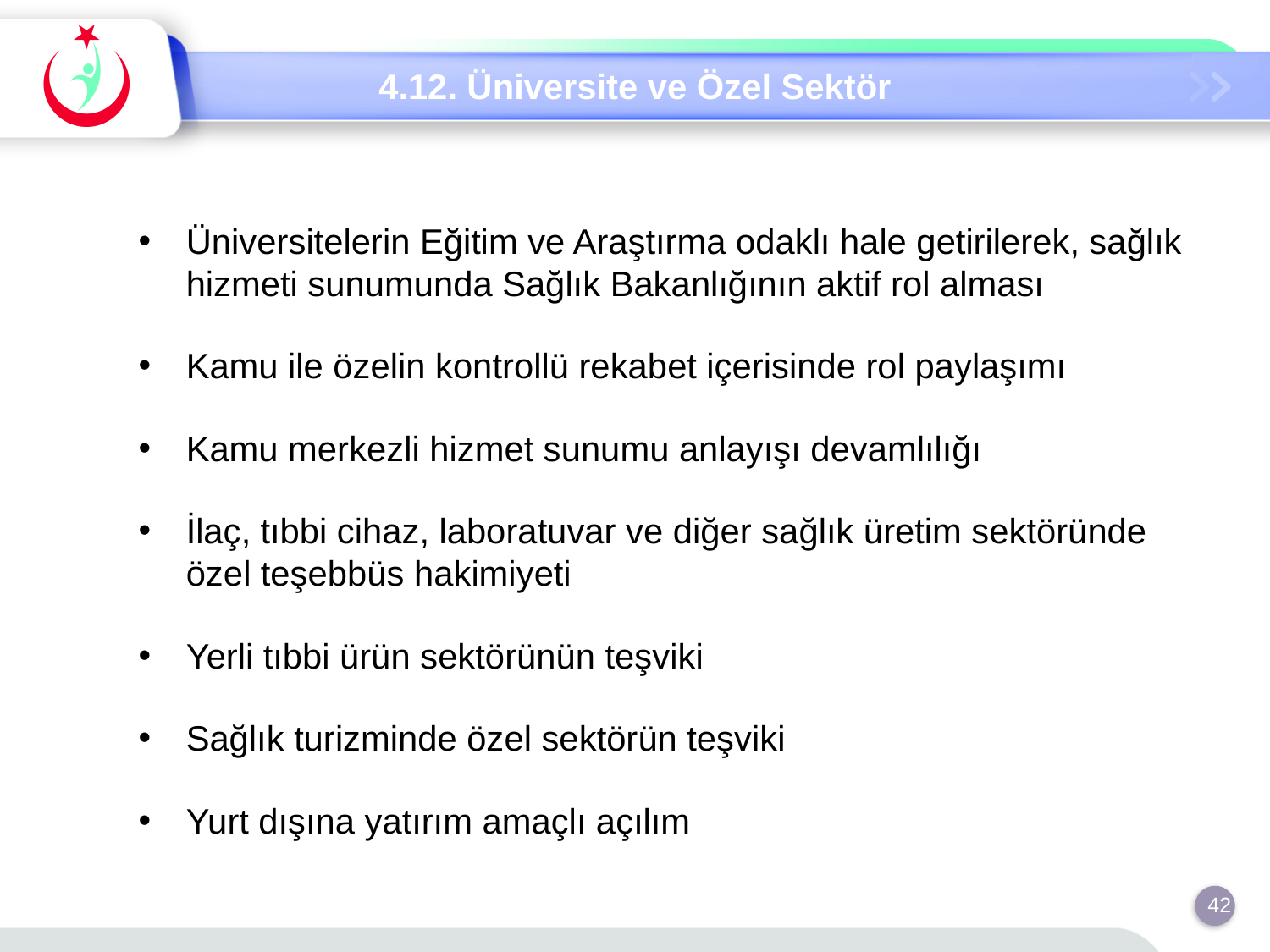

4.12. Üniversite ve Özel Sektör
Üniversitelerin Eğitim ve Araştırma odaklı hale getirilerek, sağlık hizmeti sunumunda Sağlık Bakanlığının aktif rol alması
Kamu ile özelin kontrollü rekabet içerisinde rol paylaşımı
Kamu merkezli hizmet sunumu anlayışı devamlılığı
İlaç, tıbbi cihaz, laboratuvar ve diğer sağlık üretim sektöründe özel teşebbüs hakimiyeti
Yerli tıbbi ürün sektörünün teşviki
Sağlık turizminde özel sektörün teşviki
Yurt dışına yatırım amaçlı açılım
42